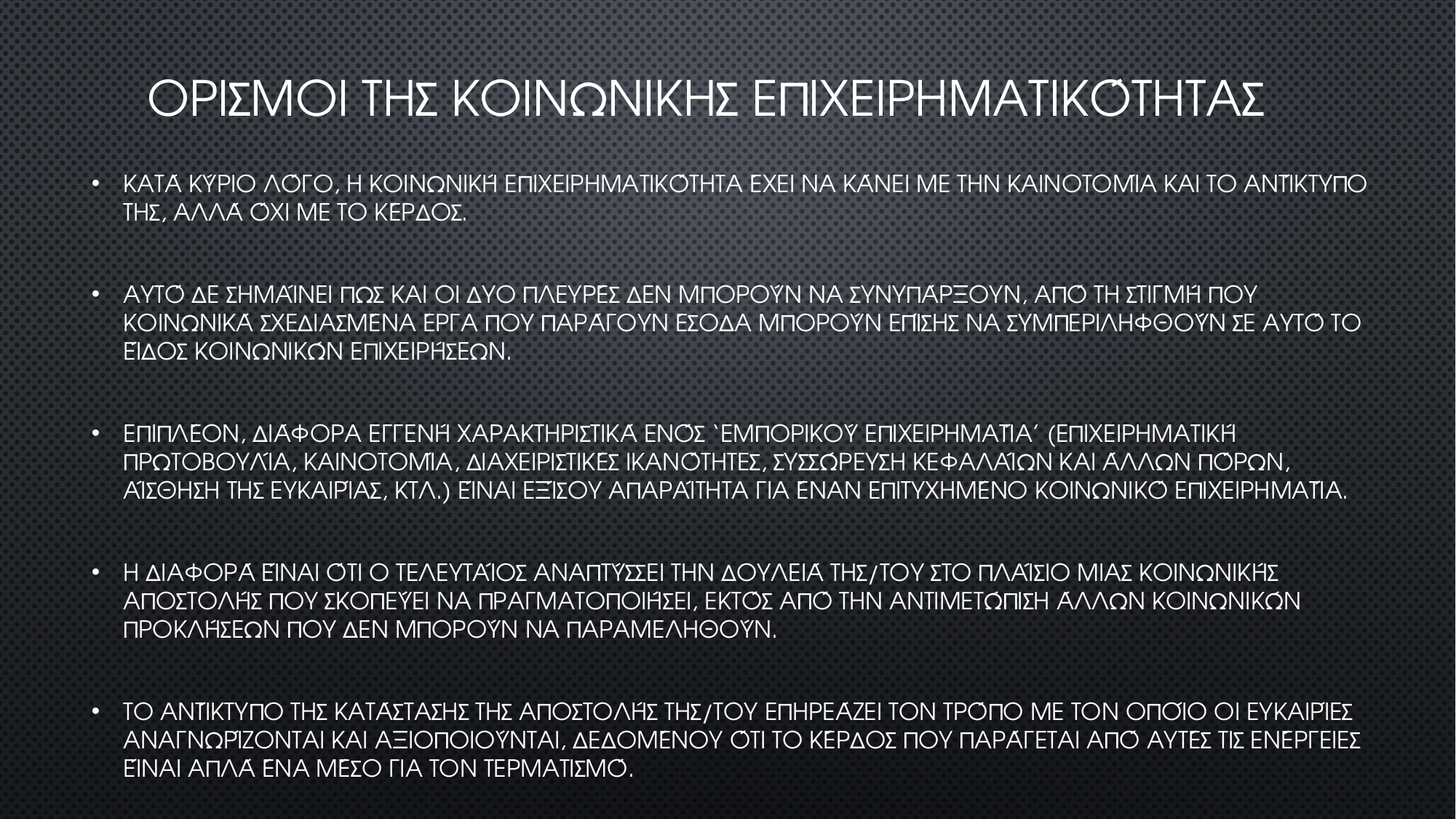

# Ορισμοι της κοινωνικης επιχειρηματικότητας
Κατά κύριο λόγο, η κοινωνική επιχειρηματικότητα έχει να κάνει με την καινοτομία και το αντίκτυπο της, αλλά όχι με το κέρδος.

Αυτό δε σημαίνει πως και οι δυο πλευρές δεν μπορούν να συνυπάρξουν, από τη στιγμή που κοινωνικά σχεδιασμένα έργα που παράγουν έσοδα μπορούν επίσης να συμπεριληφθούν σε αυτό το είδος κοινωνικών επιχειρήσεων.

Επιπλέον, διάφορα εγγενή χαρακτηριστικά ενός ‘εμπορικού επιχειρηματία’ (επιχειρηματική πρωτοβουλία, καινοτομία, διαχειριστικές ικανότητες, συσσώρευση κεφαλαίων και άλλων πόρων, αίσθηση της ευκαιρίας, κτλ.) είναι εξίσου απαραίτητα για έναν επιτυχημένο κοινωνικό επιχειρηματία.

Η διαφορά είναι ότι ο τελευταίος αναπτύσσει την δουλειά της/του στο πλαίσιο μιας κοινωνικής αποστολής που σκοπεύει να πραγματοποιήσει, εκτός από την αντιμετώπιση άλλων κοινωνικών προκλήσεων που δεν μπορούν να παραμεληθούν.

Το αντίκτυπο της κατάστασης της αποστολής της/του επηρεάζει τον τρόπο με τον οποίο οι ευκαιρίες αναγνωρίζονται και αξιοποιούνται, δεδομένου ότι το κέρδος που παράγεται από αυτές τις ενέργειες είναι απλά ένα μέσο για τον τερματισμό.